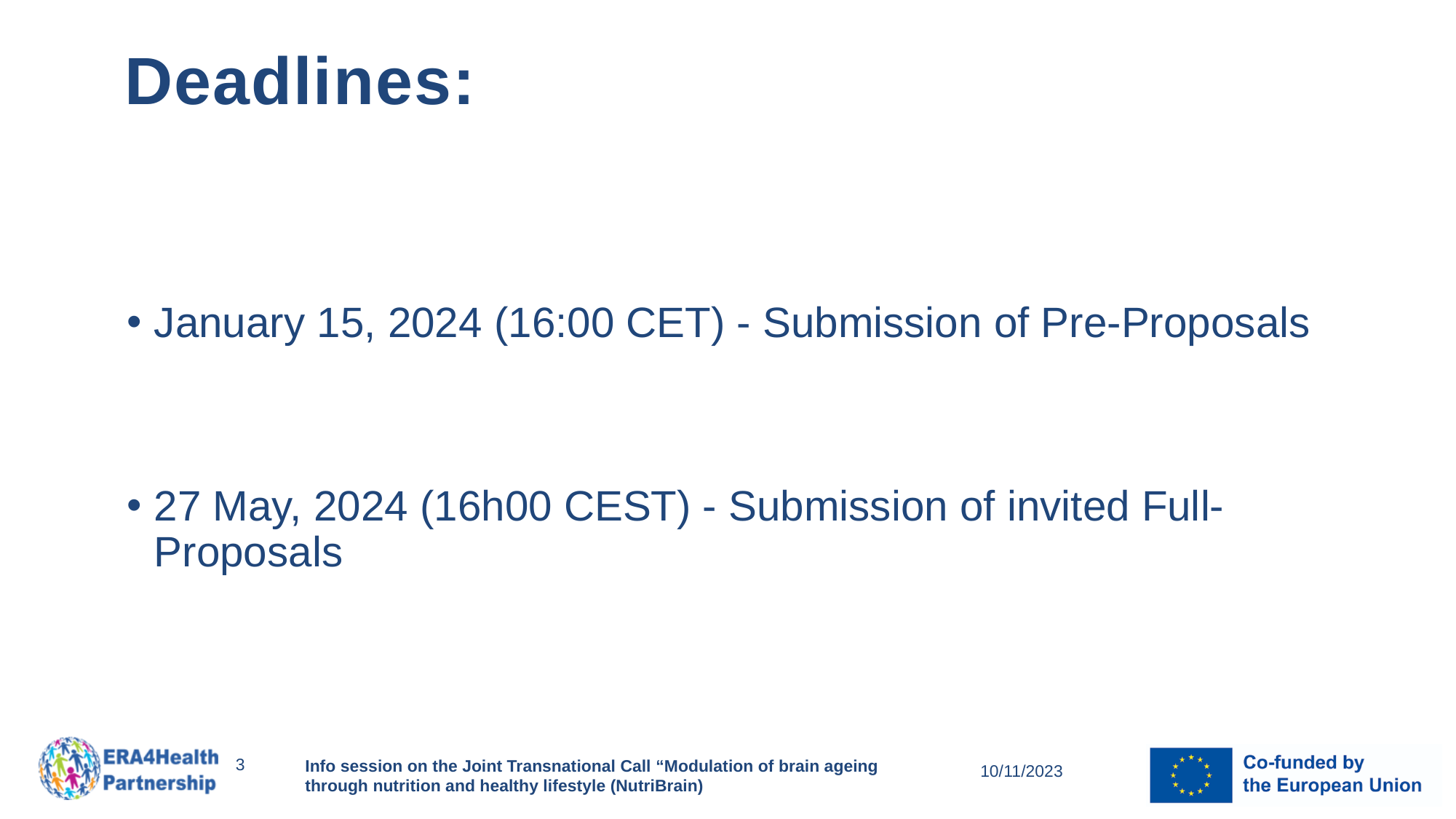

# Deadlines:

January 15, 2024 (16:00 CET) - Submission of Pre-Proposals

27 May, 2024 (16h00 CEST) - Submission of invited Full-Proposals

3
Info session on the Joint Transnational Call “Modulation of brain ageing through nutrition and healthy lifestyle (NutriBrain)

10/11/2023